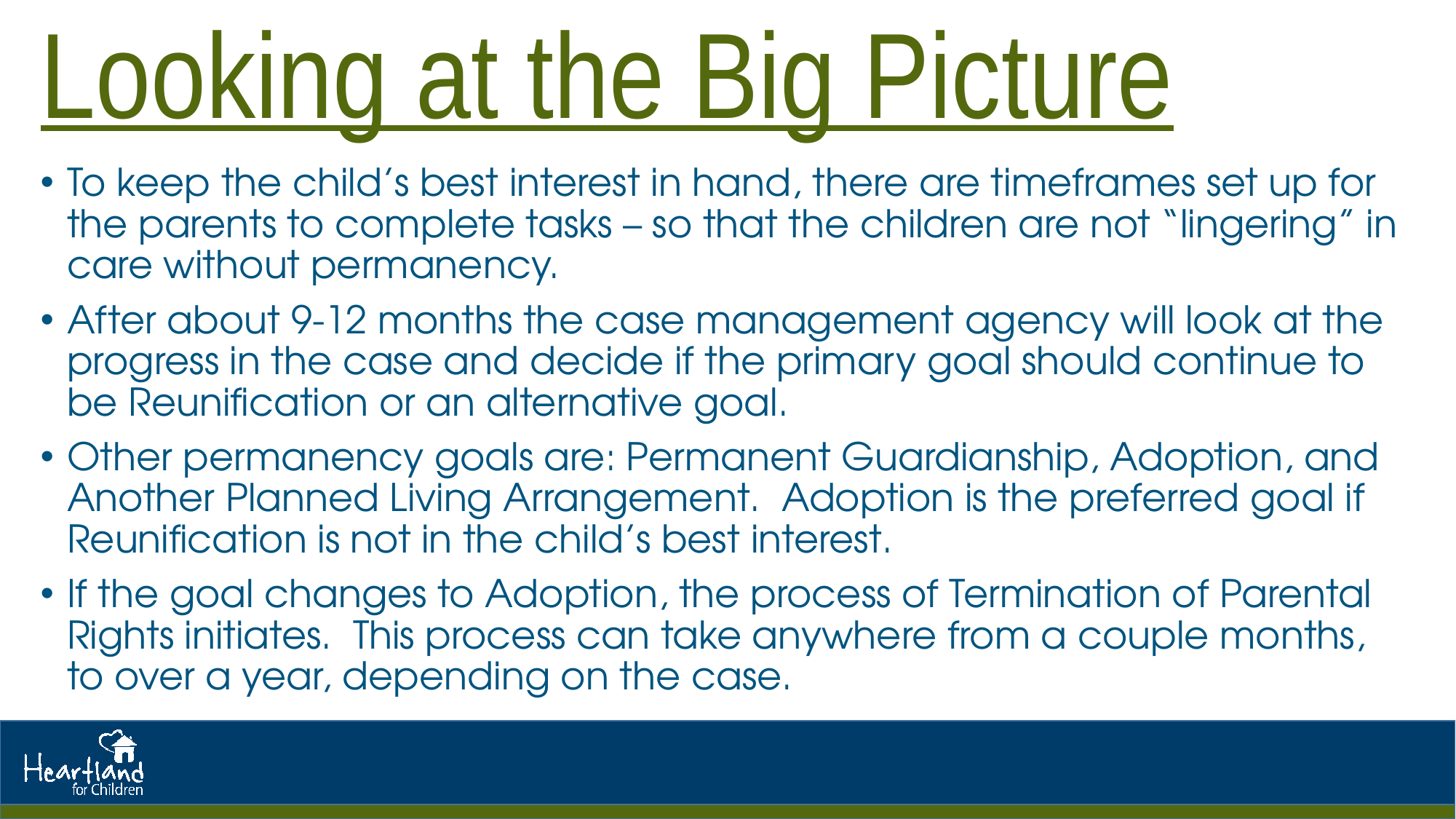

# Looking at the Big Picture
To keep the child’s best interest in hand, there are timeframes set up for the parents to complete tasks – so that the children are not “lingering” in care without permanency.
After about 9-12 months the case management agency will look at the progress in the case and decide if the primary goal should continue to be Reunification or an alternative goal.
Other permanency goals are: Permanent Guardianship, Adoption, and Another Planned Living Arrangement.  Adoption is the preferred goal if Reunification is not in the child’s best interest.
If the goal changes to Adoption, the process of Termination of Parental Rights initiates.  This process can take anywhere from a couple months, to over a year, depending on the case.